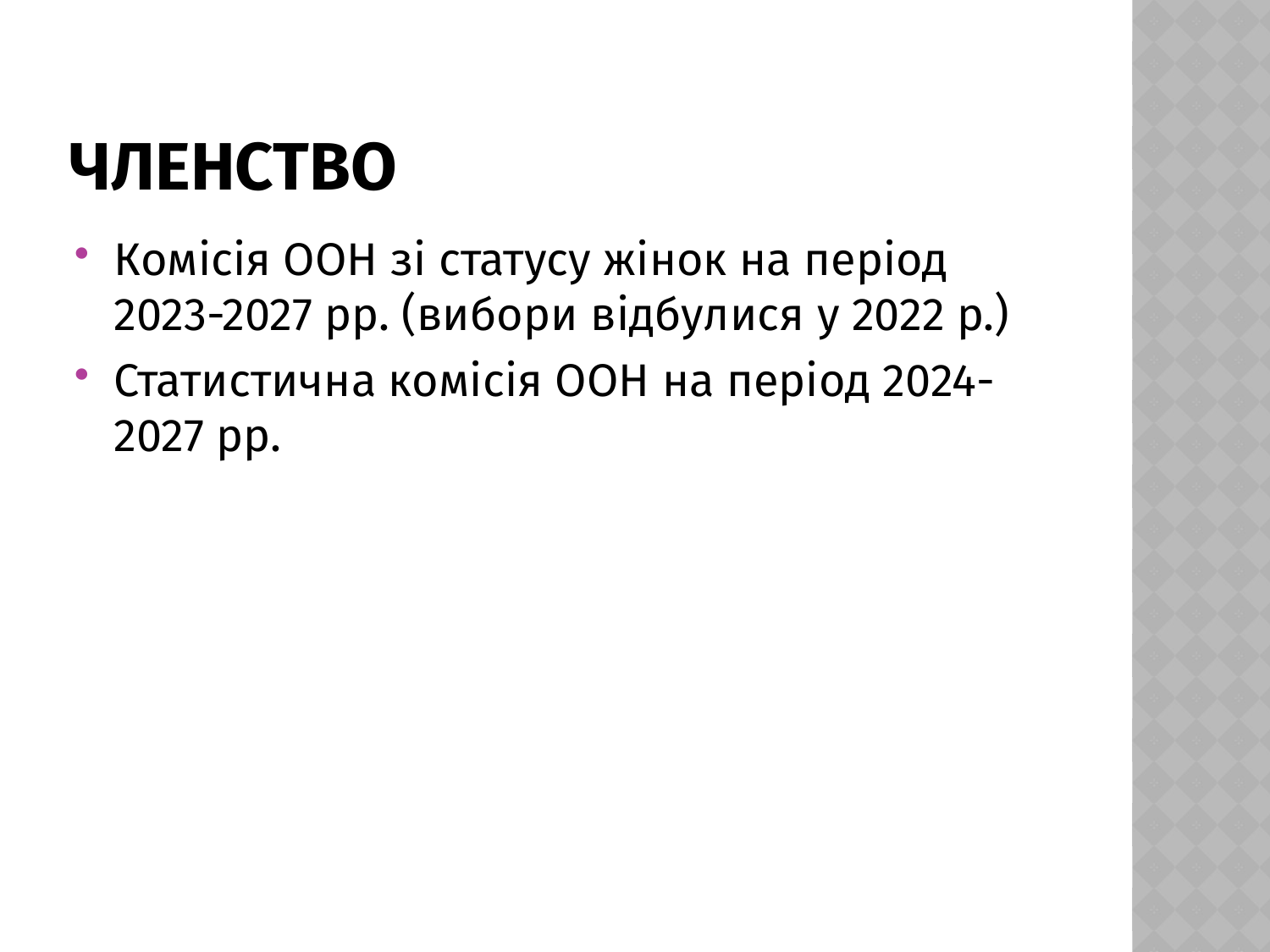

# членство
Комісія ООН зі статусу жінок на період 2023-2027 рр. (вибори відбулися у 2022 р.)
Статистична комісія ООН на період 2024-2027 рр.